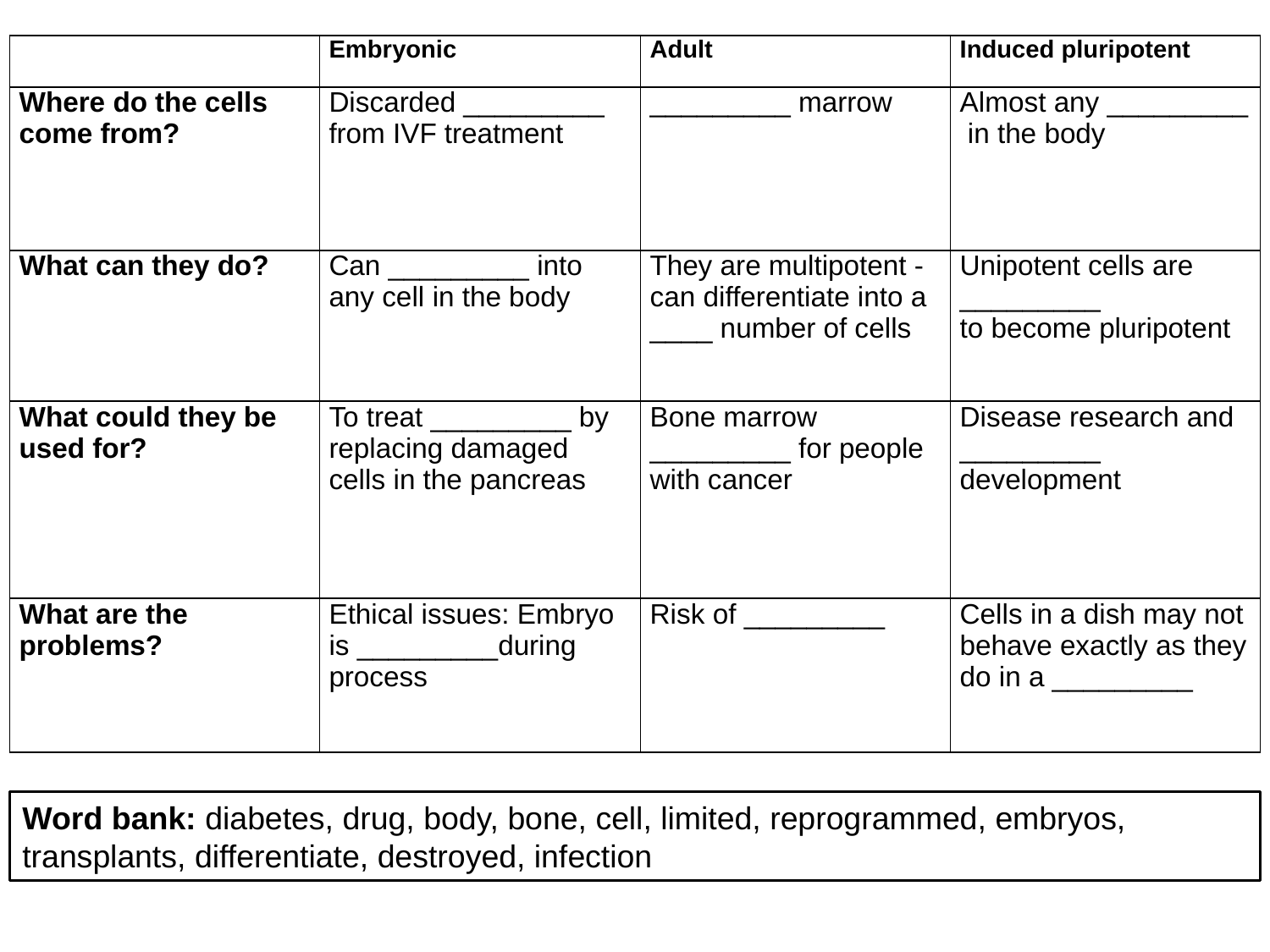

|  | Embryonic | Adult | Induced pluripotent |
| --- | --- | --- | --- |
| Where do the cells come from? | Discarded \_\_\_\_\_\_\_\_\_ from IVF treatment | \_\_\_\_\_\_\_\_\_ marrow | Almost any \_\_\_\_\_\_\_\_\_ in the body |
| What can they do? | Can \_\_\_\_\_\_\_\_\_ into any cell in the body | They are multipotent - can differentiate into a \_\_\_\_ number of cells | Unipotent cells are \_\_\_\_\_\_\_\_\_ to become pluripotent |
| What could they be used for? | To treat \_\_\_\_\_\_\_\_\_ by replacing damaged cells in the pancreas | Bone marrow \_\_\_\_\_\_\_\_\_ for people with cancer | Disease research and \_\_\_\_\_\_\_\_\_ development |
| What are the problems? | Ethical issues: Embryo is \_\_\_\_\_\_\_\_\_during process | Risk of \_\_\_\_\_\_\_\_\_ | Cells in a dish may not behave exactly as they do in a \_\_\_\_\_\_\_\_\_ |
Word bank: diabetes, drug, body, bone, cell, limited, reprogrammed, embryos, transplants, differentiate, destroyed, infection